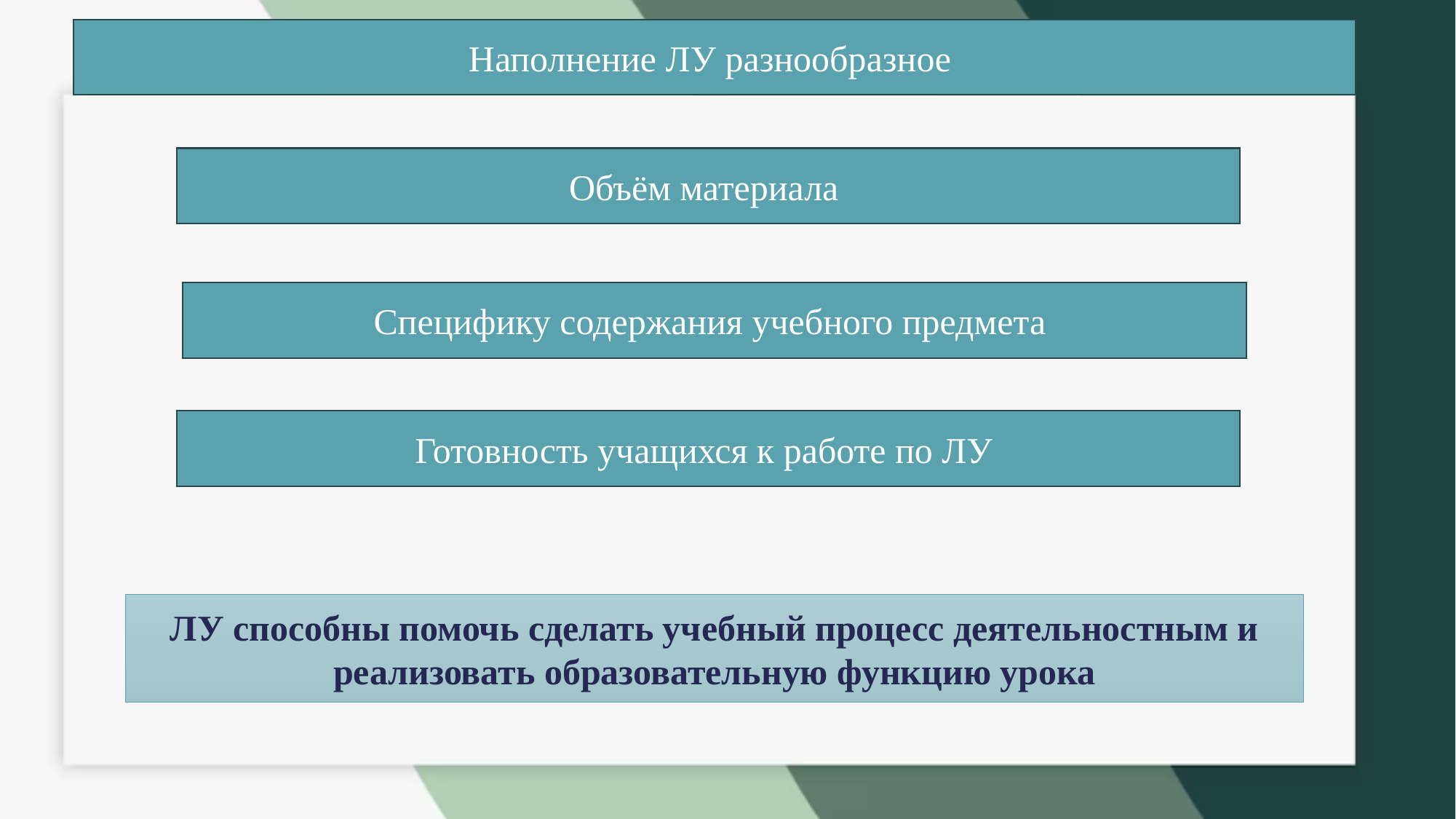

Наполнение ЛУ разнообразное
Объём материала
Специфику содержания учебного предмета
Готовность учащихся к работе по ЛУ
ЛУ способны помочь сделать учебный процесс деятельностным и реализовать образовательную функцию урока